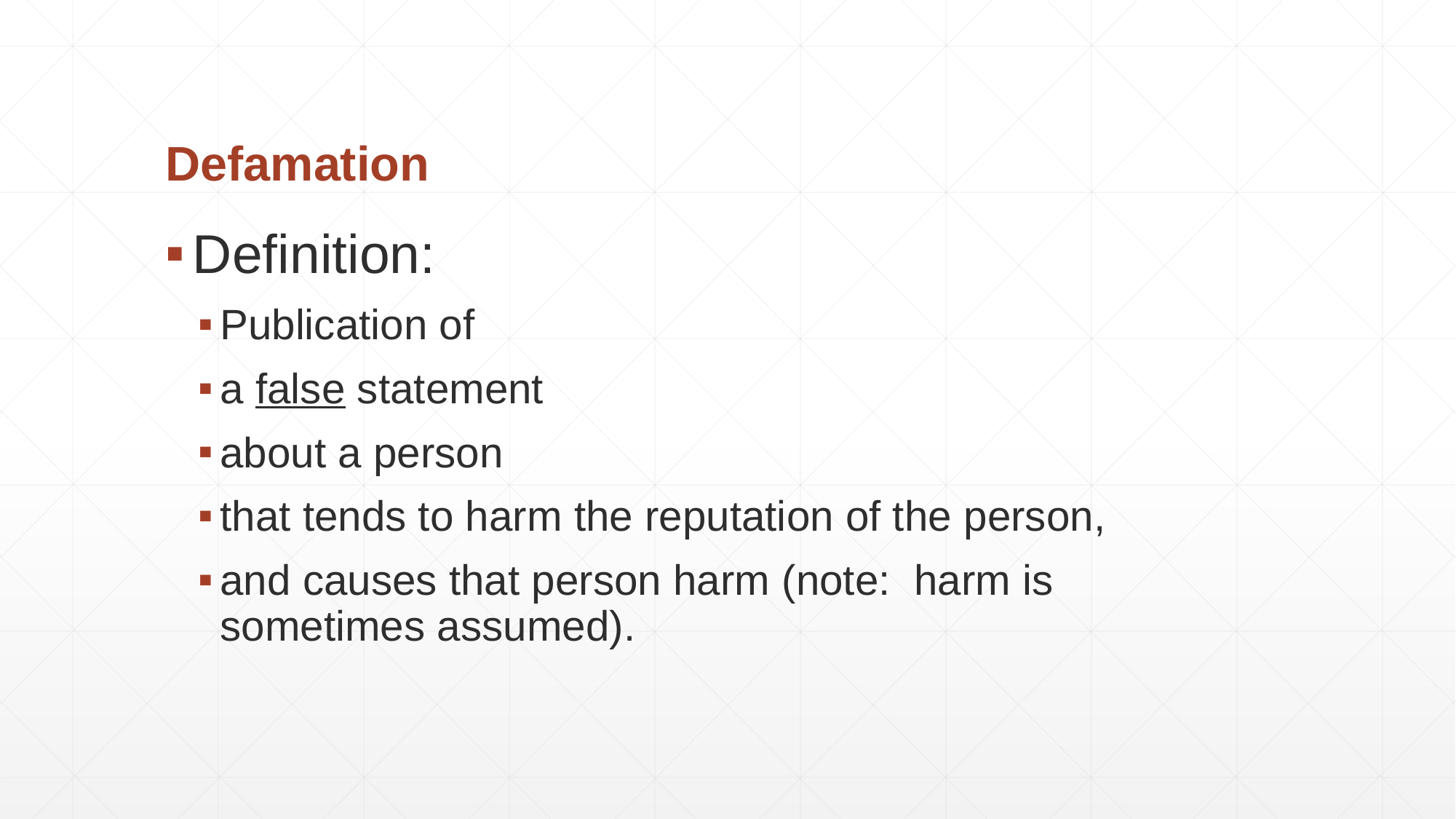

Defamation
Definition:
Publication of
a false statement
about a person
that tends to harm the reputation of the person,
and causes that person harm (note:  harm is sometimes assumed).